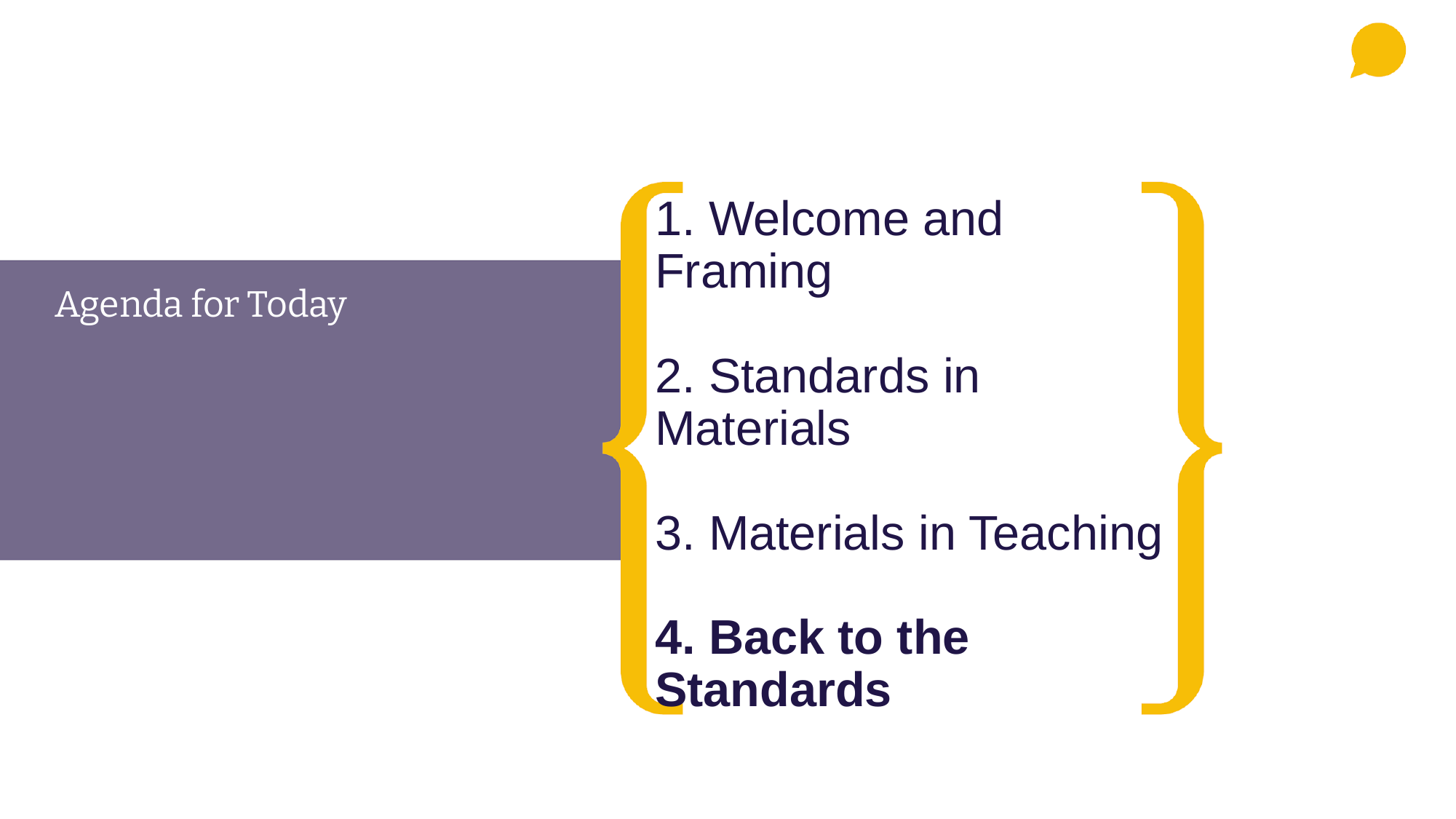

# 1. Welcome and Framing 2. Standards in Materials 3. Materials in Teaching 4. Back to the Standards
Agenda for Today